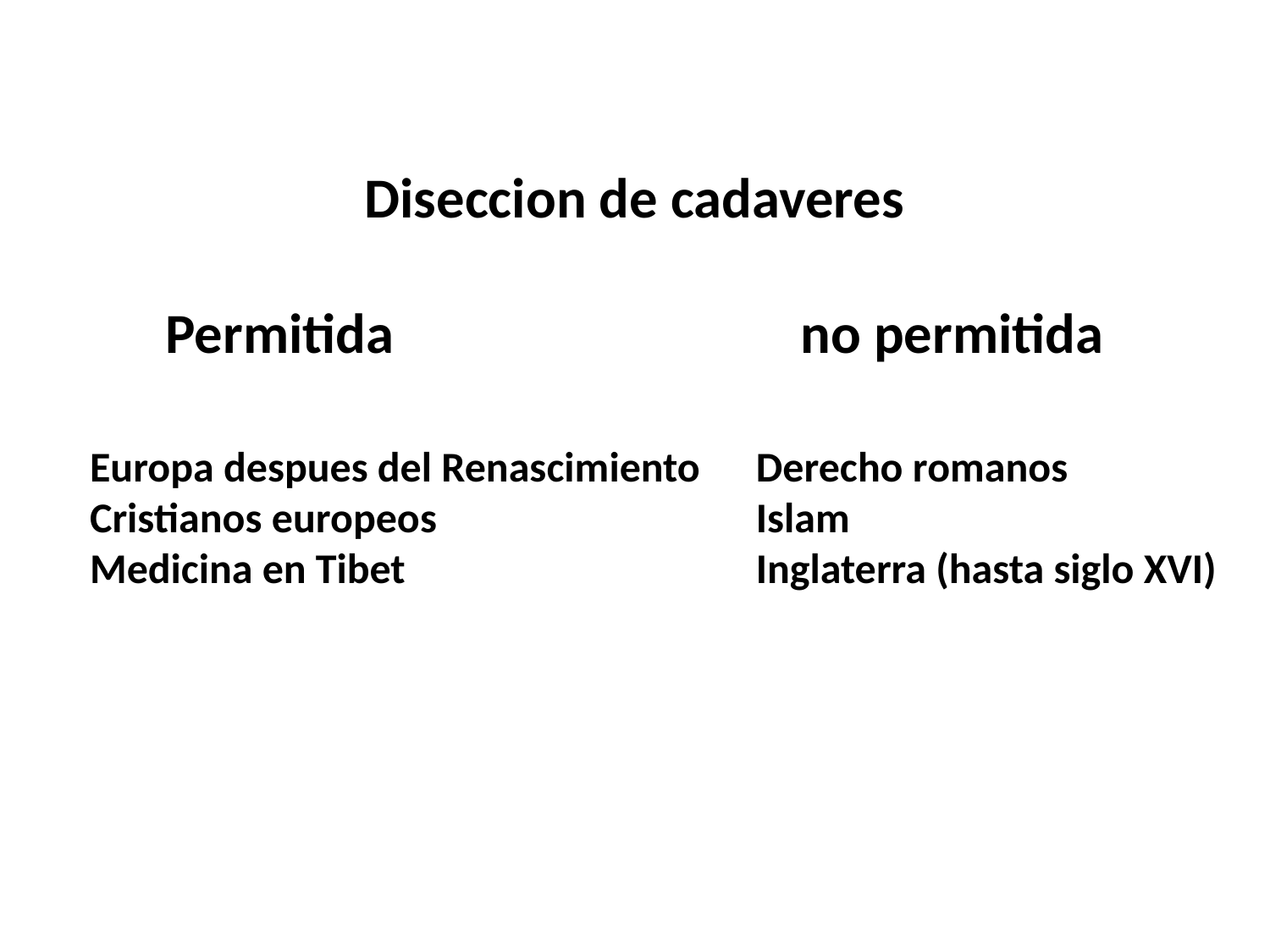

Diseccion de cadaveres

Permitida				no permitida
Europa despues del Renascimiento
Cristianos europeos
Medicina en Tibet
Derecho romanos
Islam
Inglaterra (hasta siglo XVI)